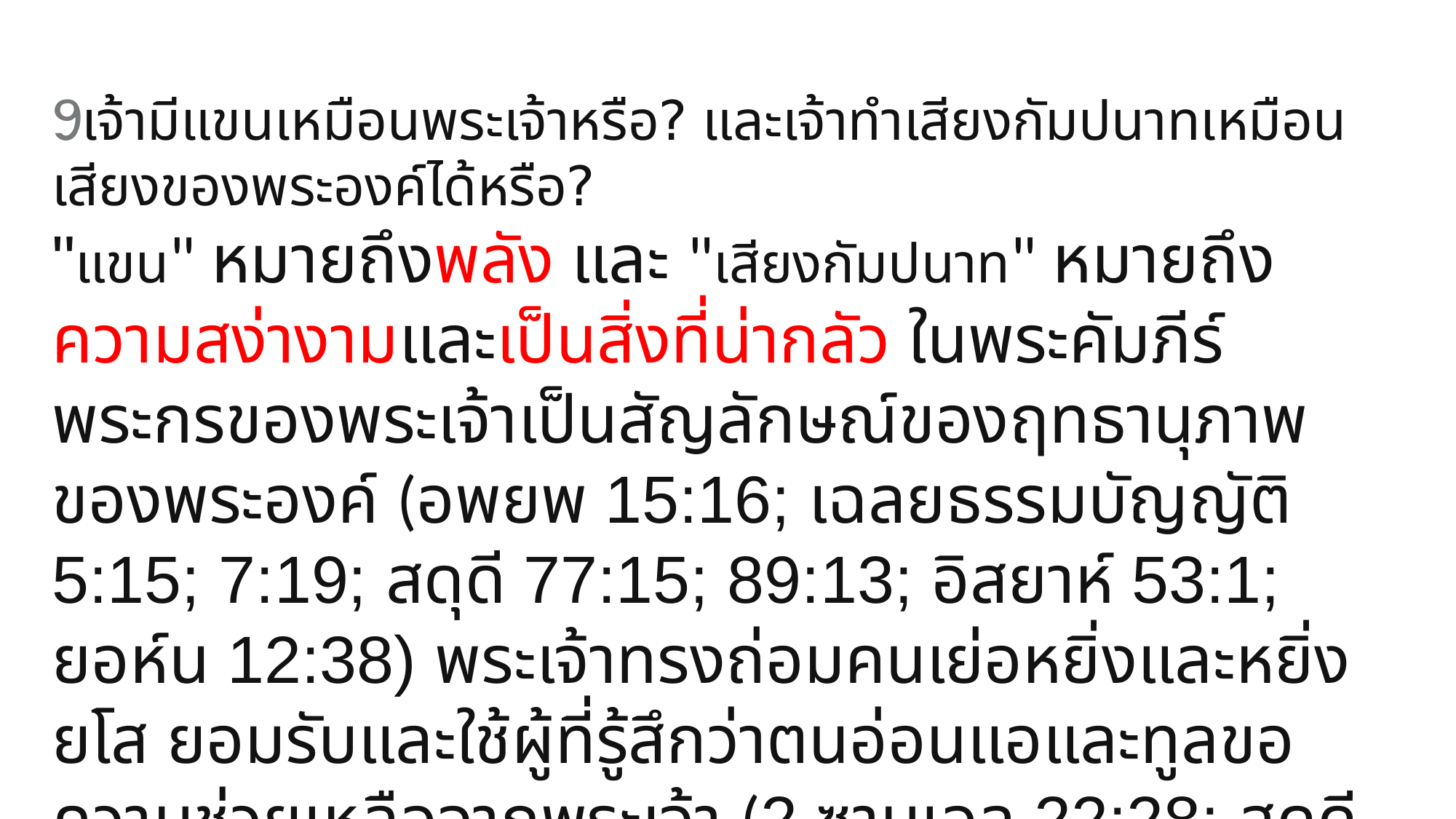

9เจ้ามีแขนเหมือนพระเจ้าหรือ? และเจ้าทำเสียงกัมปนาทเหมือนเสียงของพระองค์ได้หรือ?
"แขน" หมายถึงพลัง และ "เสียงกัมปนาท" หมายถึงความสง่างามและเป็นสิ่งที่น่ากลัว ในพระคัมภีร์ พระกรของพระเจ้าเป็นสัญลักษณ์ของฤทธานุภาพของพระองค์ (อพยพ 15:16; เฉลยธรรมบัญญัติ 5:15; 7:19; สดุดี 77:15; 89:13; อิสยาห์ 53:1; ยอห์น 12:38) พระเจ้าทรงถ่อมคนเย่อหยิ่งและหยิ่งยโส ยอมรับและใช้ผู้ที่รู้สึกว่าตนอ่อนแอและทูลขอความช่วยเหลือจากพระเจ้า (2 ซามูเอล 22:28; สดุดี 18:27; 1 โครินธ์ 1:27)